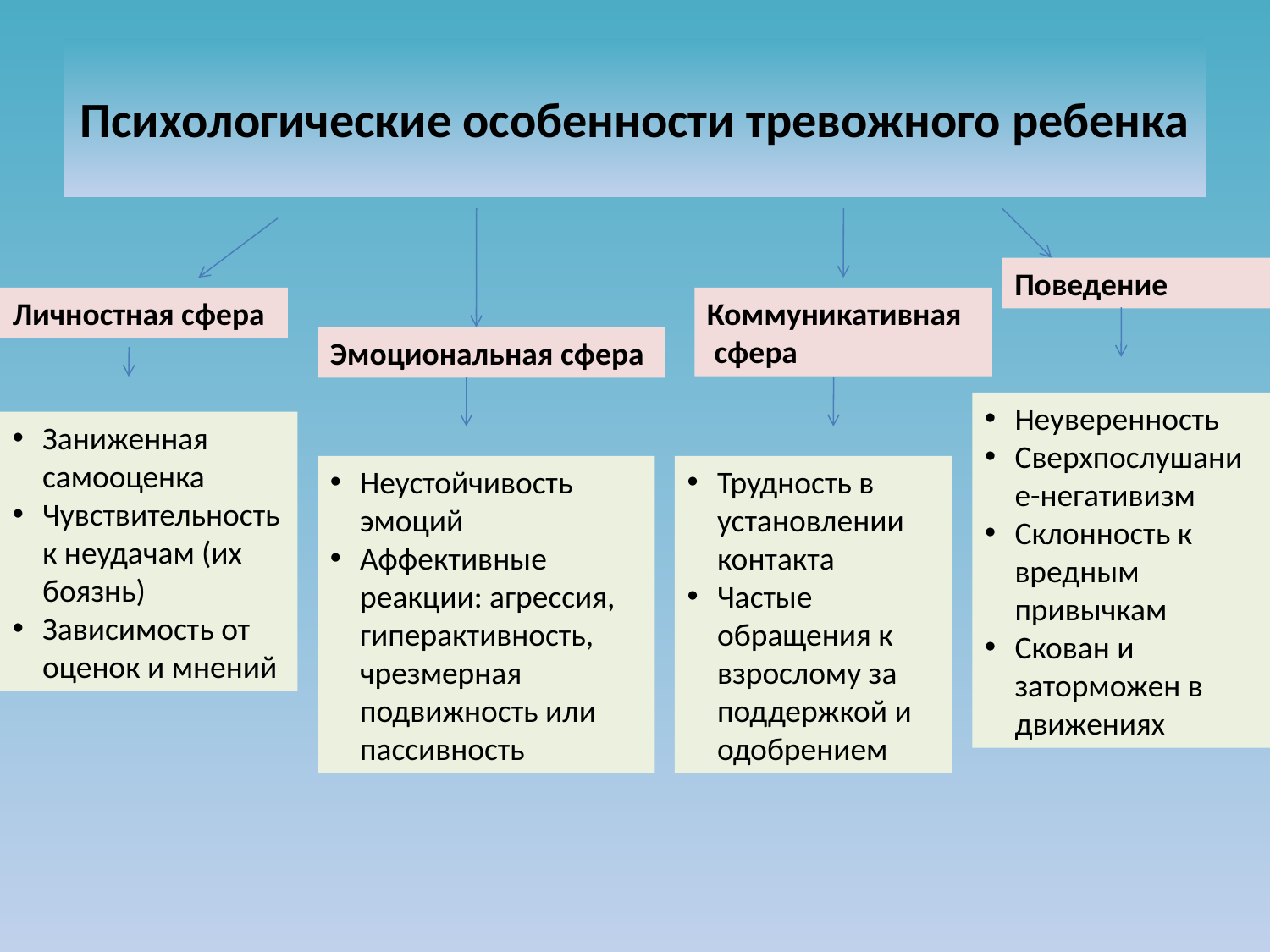

# Психологические особенности тревожного ребенка
Поведение
Личностная сфера
Коммуникативная
 сфера
Эмоциональная сфера
Неуверенность
Сверхпослушание-негативизм
Склонность к вредным привычкам
Скован и заторможен в движениях
Заниженная самооценка
Чувствительность к неудачам (их боязнь)
Зависимость от оценок и мнений
Неустойчивость эмоций
Аффективные реакции: агрессия, гиперактивность, чрезмерная подвижность или пассивность
Трудность в установлении контакта
Частые обращения к взрослому за поддержкой и одобрением